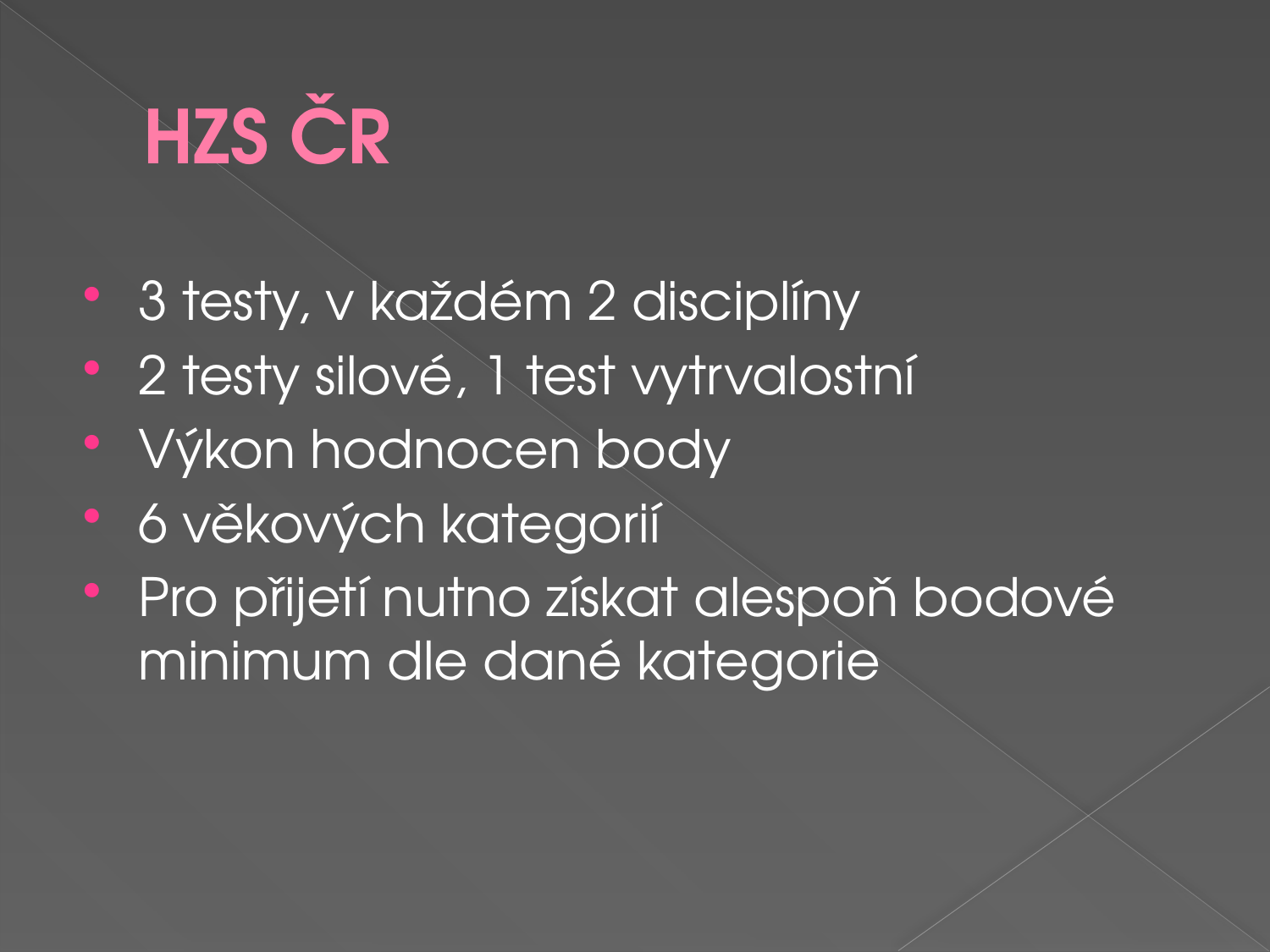

# HZS ČR
3 testy, v každém 2 disciplíny
2 testy silové, 1 test vytrvalostní
Výkon hodnocen body
6 věkových kategorií
Pro přijetí nutno získat alespoň bodové minimum dle dané kategorie